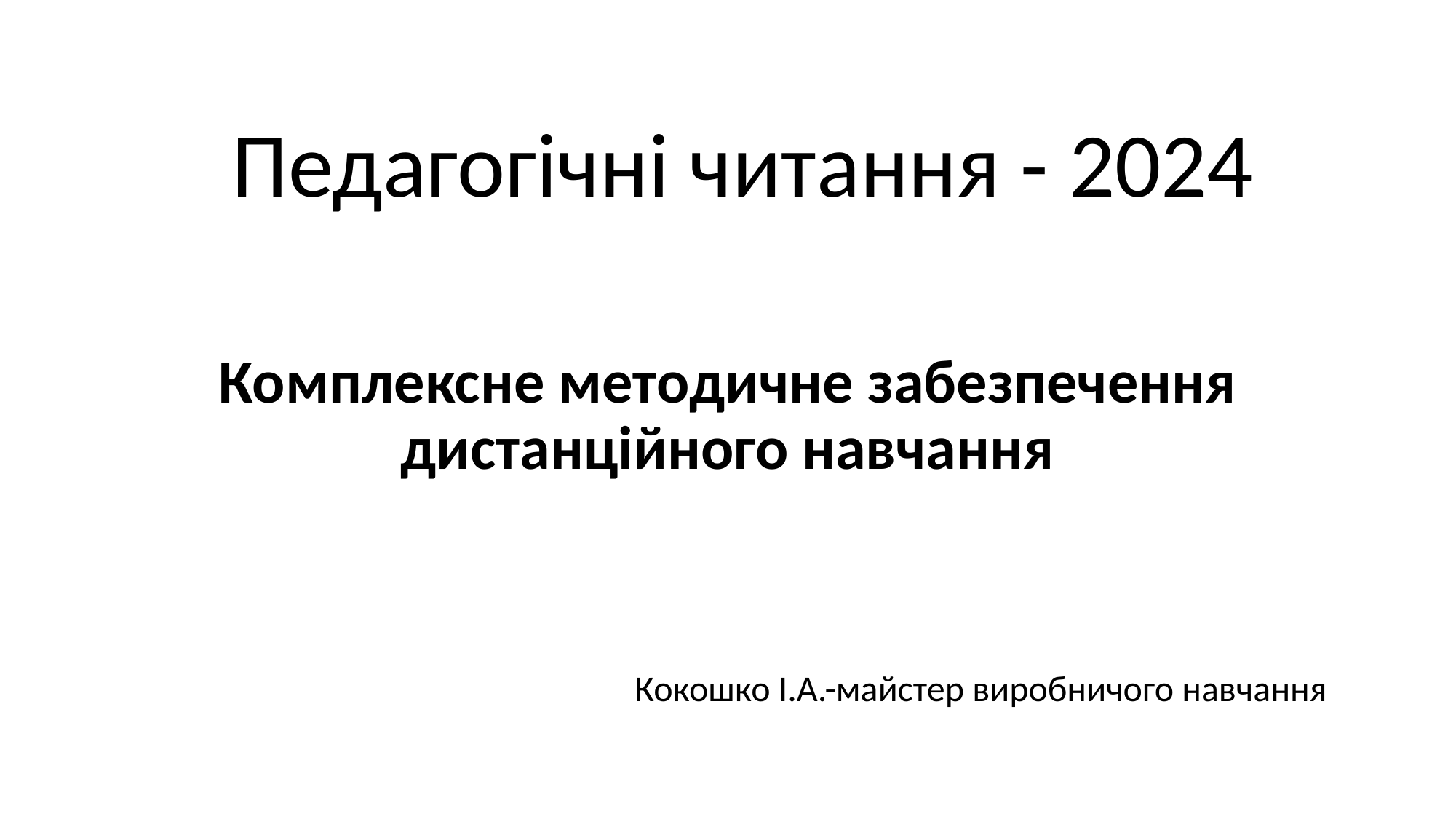

# Педагогічні читання - 2024
Комплексне методичне забезпечення дистанційного навчання
Кокошко І.А.-майстер виробничого навчання